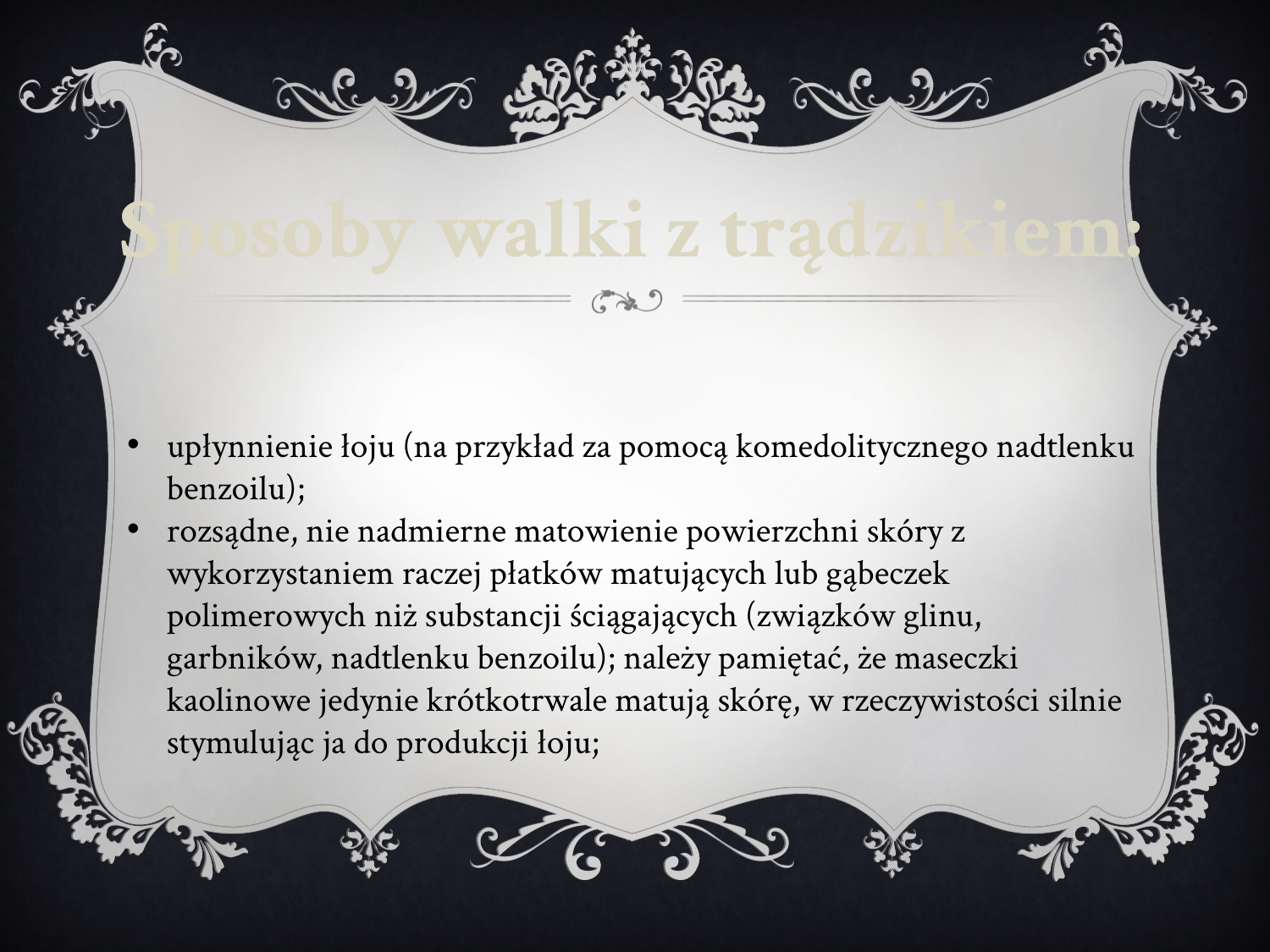

Sposoby walki z trądzikiem:
upłynnienie łoju (na przykład za pomocą komedolitycznego nadtlenku benzoilu);
rozsądne, nie nadmierne matowienie powierzchni skóry z wykorzystaniem raczej płatków matujących lub gąbeczek polimerowych niż substancji ściągających (związków glinu, garbników, nadtlenku benzoilu); należy pamiętać, że maseczki kaolinowe jedynie krótkotrwale matują skórę, w rzeczywistości silnie stymulując ja do produkcji łoju;